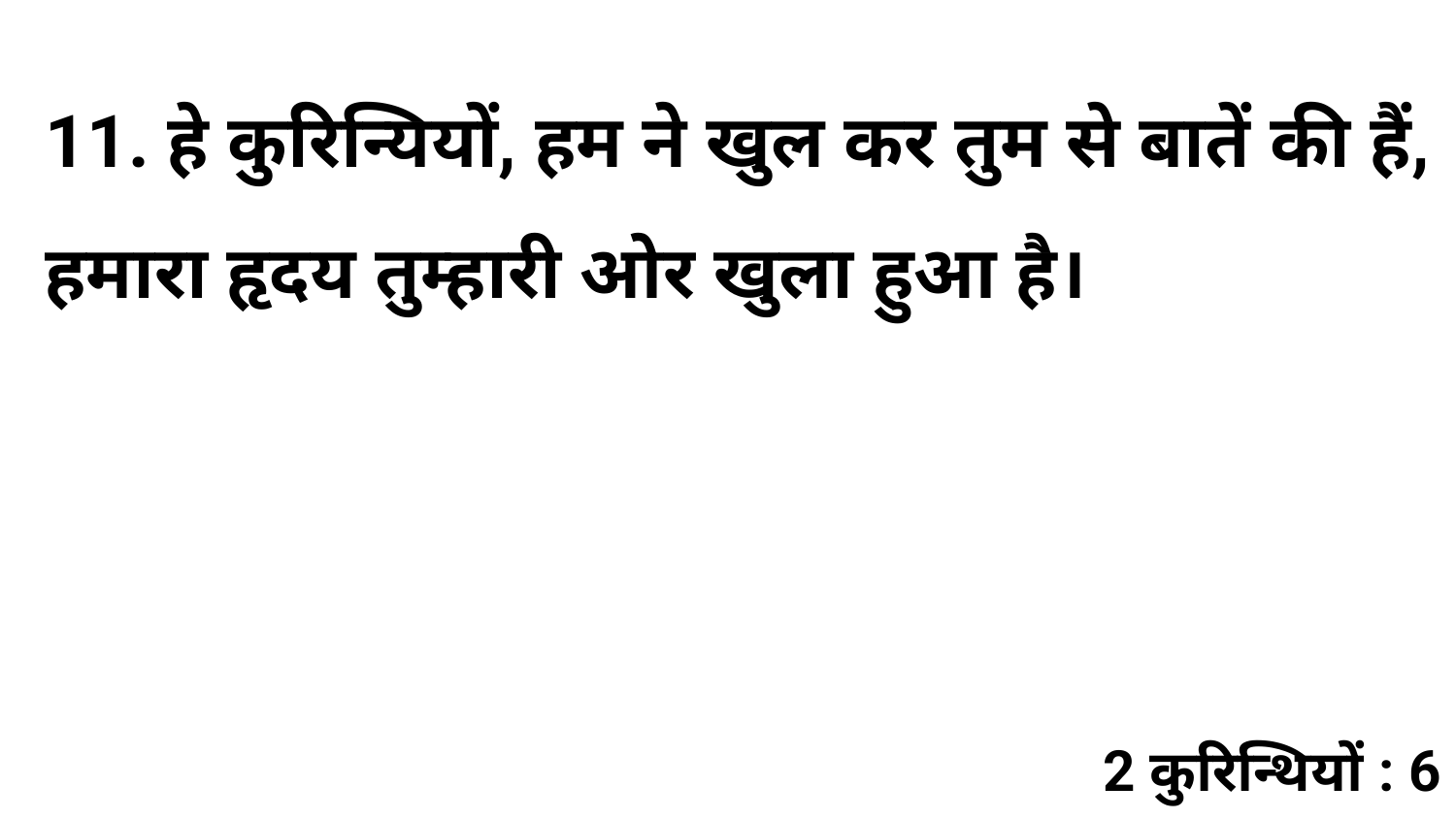

11. हे कुरिन्यियों, हम ने खुल कर तुम से बातें की हैं, हमारा हृदय तुम्हारी ओर खुला हुआ है।
2 कुरिन्थियों : 6